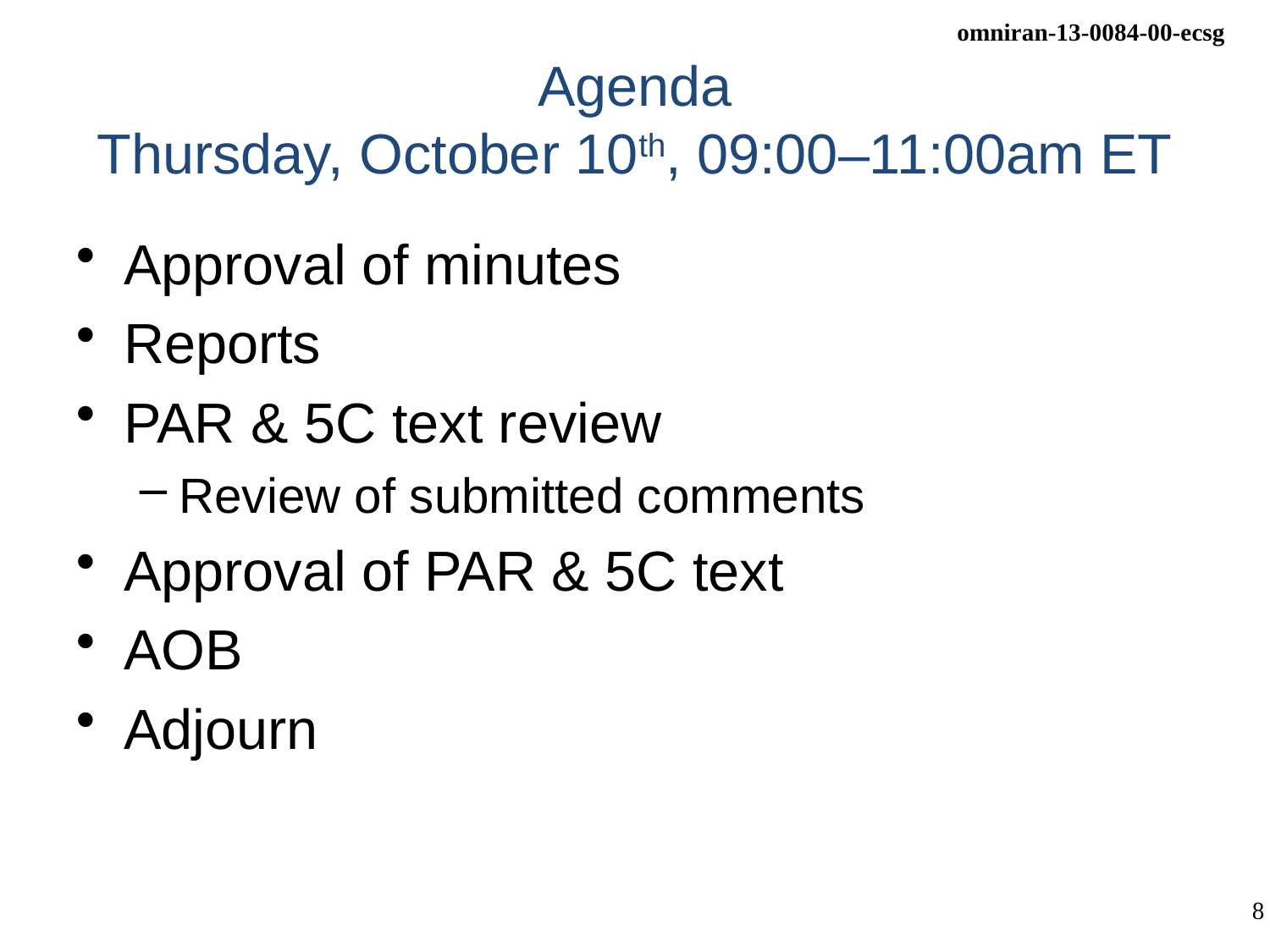

# Agenda Thursday, October 10th, 09:00–11:00am ET

Approval of minutes
Reports
PAR & 5C text review
Review of submitted comments
Approval of PAR & 5C text
AOB
Adjourn